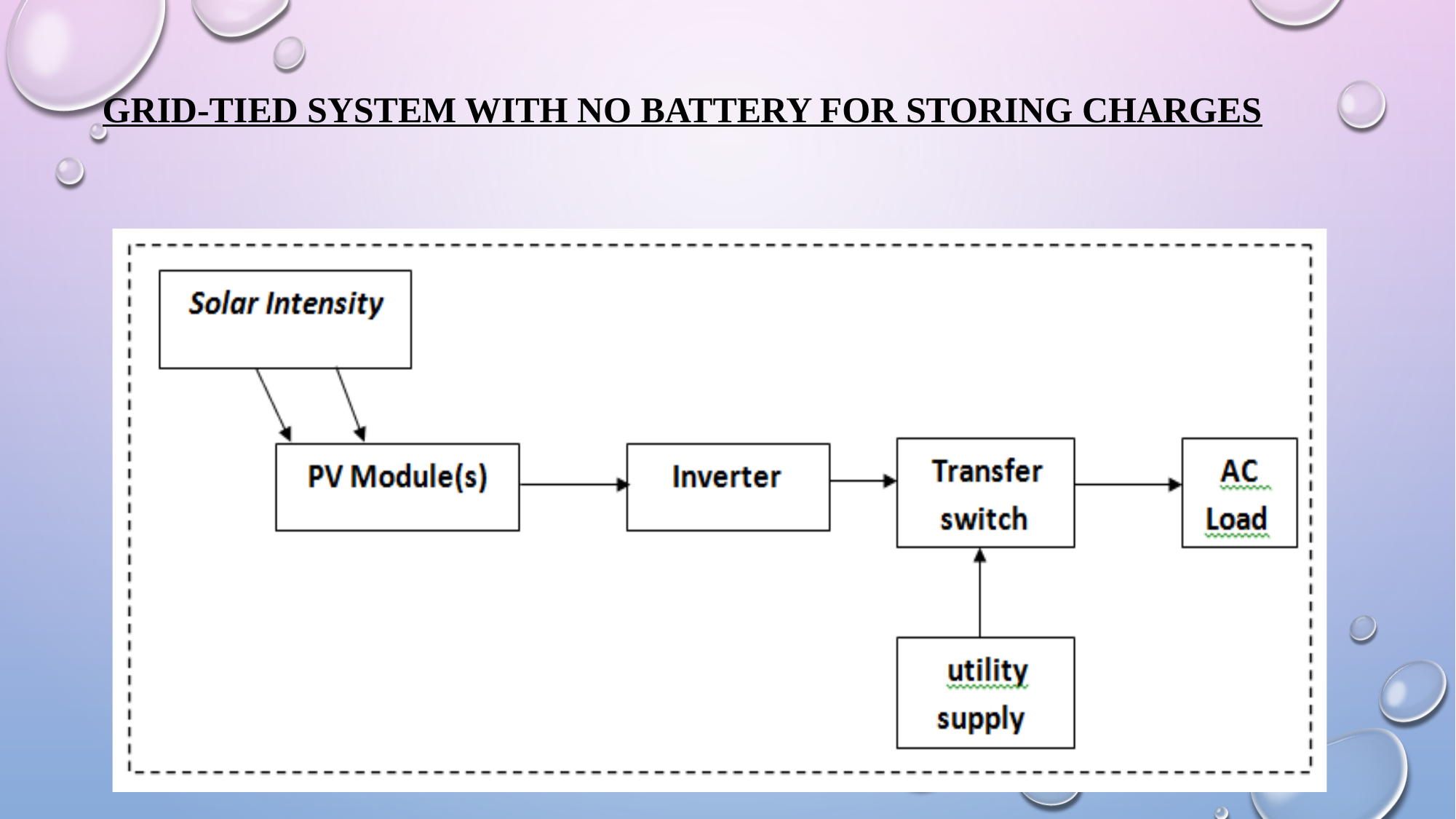

GRID-TIED SYSTEM WITH NO BATTERY FOR STORING CHARGES